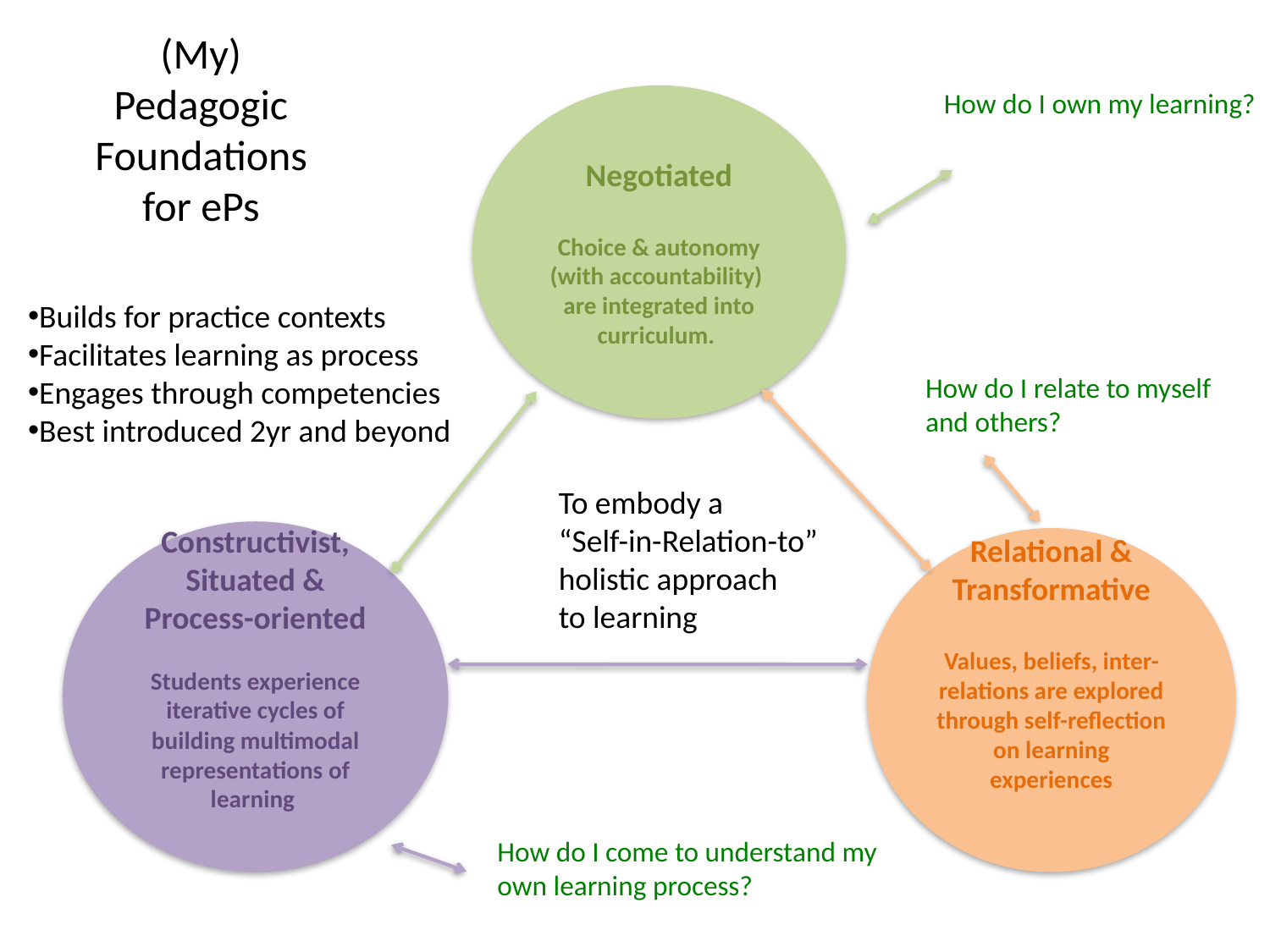

# (My) Pedagogic Foundations for ePs
How do I own my learning?

Negotiated

Choice & autonomy
(with accountability)
are integrated into curriculum.
Builds for practice contexts
Facilitates learning as process
Engages through competencies
Best introduced 2yr and beyond
How do I relate to myself
and others?

To embody a
“Self-in-Relation-to”
holistic approach
to learning
Constructivist, Situated & Process-oriented

Students experience iterative cycles of building multimodal representations of learning

Relational & Transformative

Values, beliefs, inter-relations are explored through self-reflection on learning experiences

How do I come to understand my own learning process?